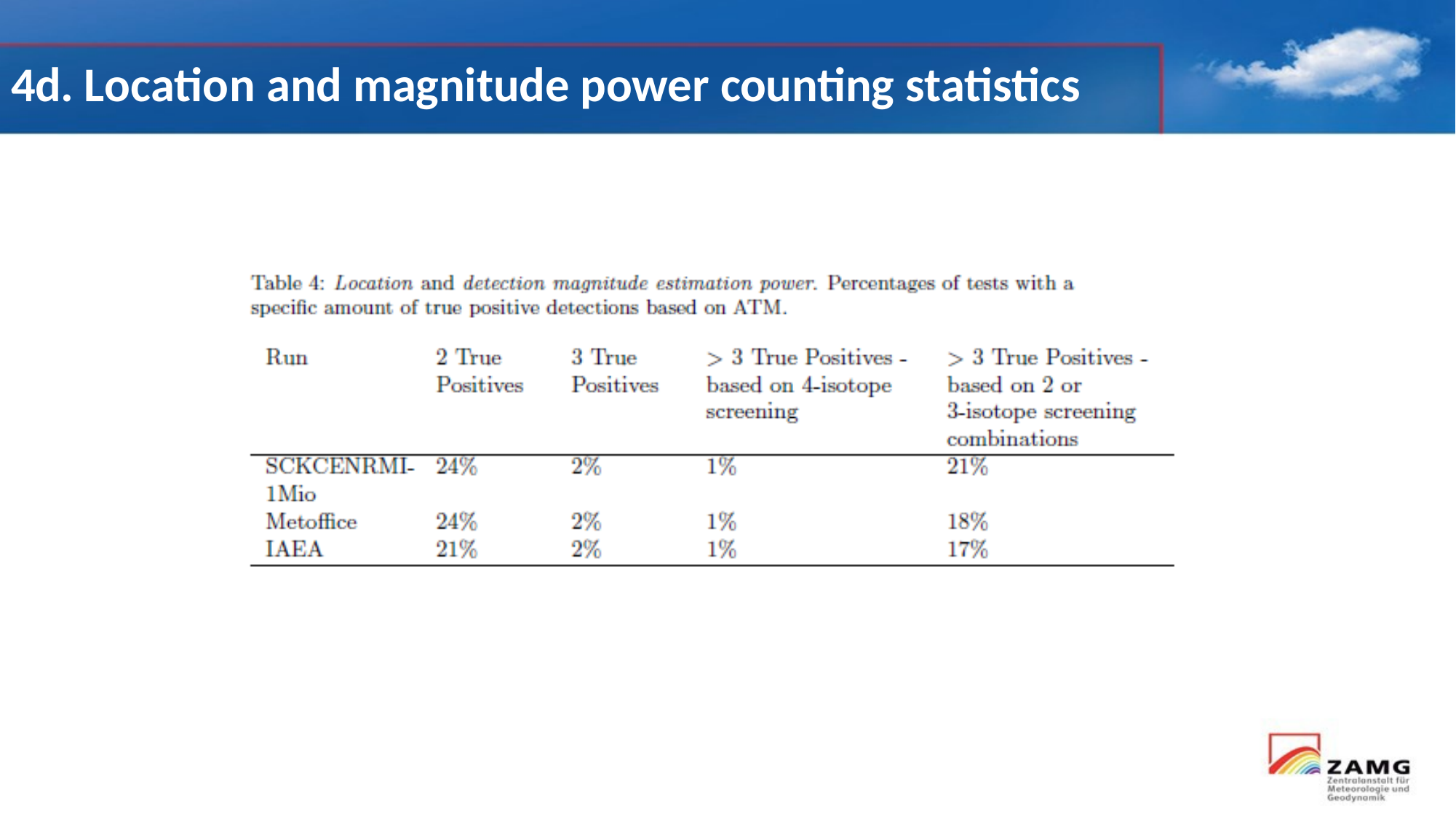

# 4d. Location and magnitude power counting statistics